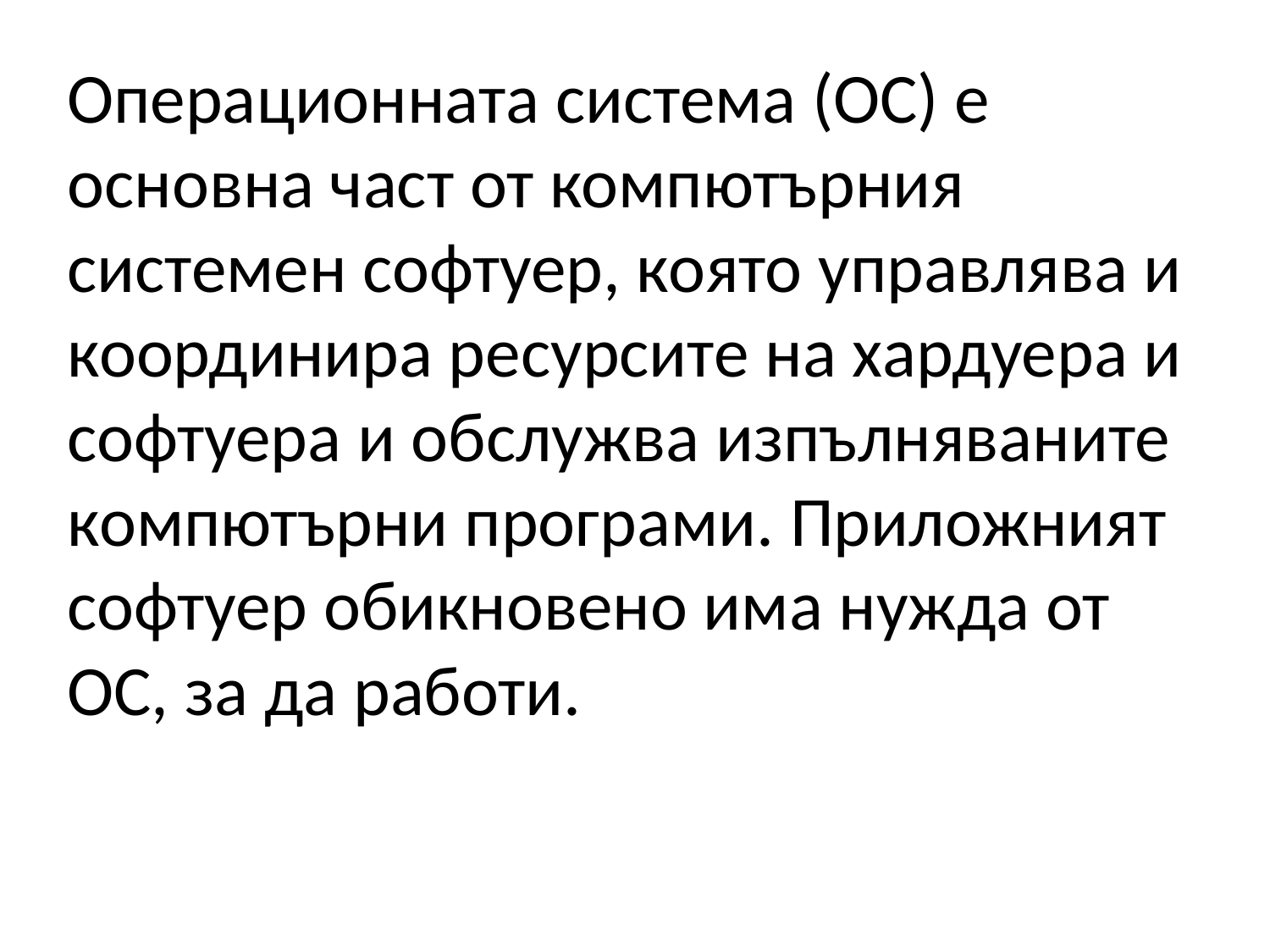

Операционната система (ОС) е основна част от компютърния системен софтуер, която управлява и координира ресурсите на хардуера и софтуера и обслужва изпълняваните компютърни програми. Приложният софтуер обикновено има нужда от ОС, за да работи.